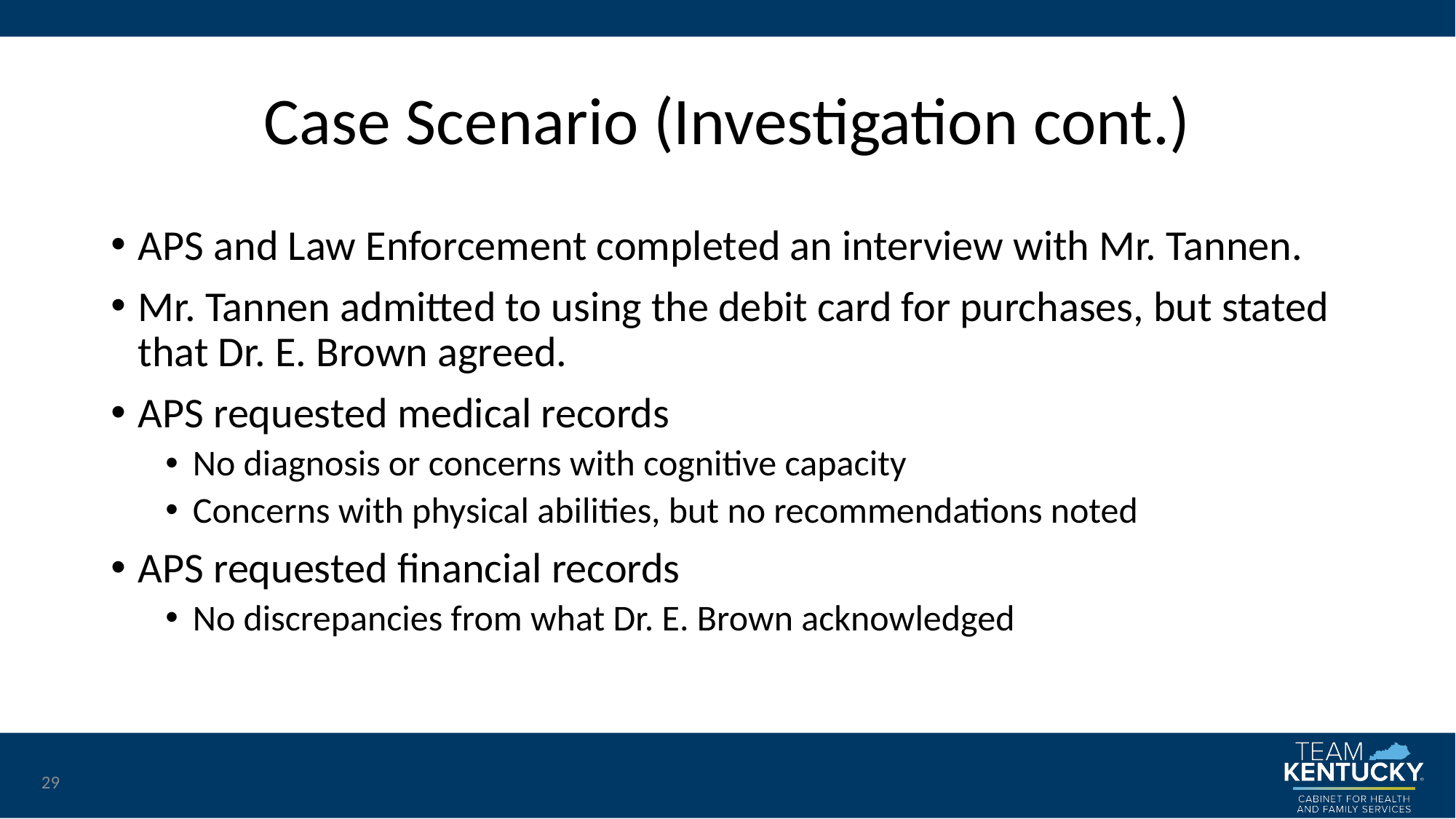

# Case Scenario (Investigation cont.)
APS and Law Enforcement completed an interview with Mr. Tannen.
Mr. Tannen admitted to using the debit card for purchases, but stated that Dr. E. Brown agreed.
APS requested medical records
No diagnosis or concerns with cognitive capacity
Concerns with physical abilities, but no recommendations noted
APS requested financial records
No discrepancies from what Dr. E. Brown acknowledged
29